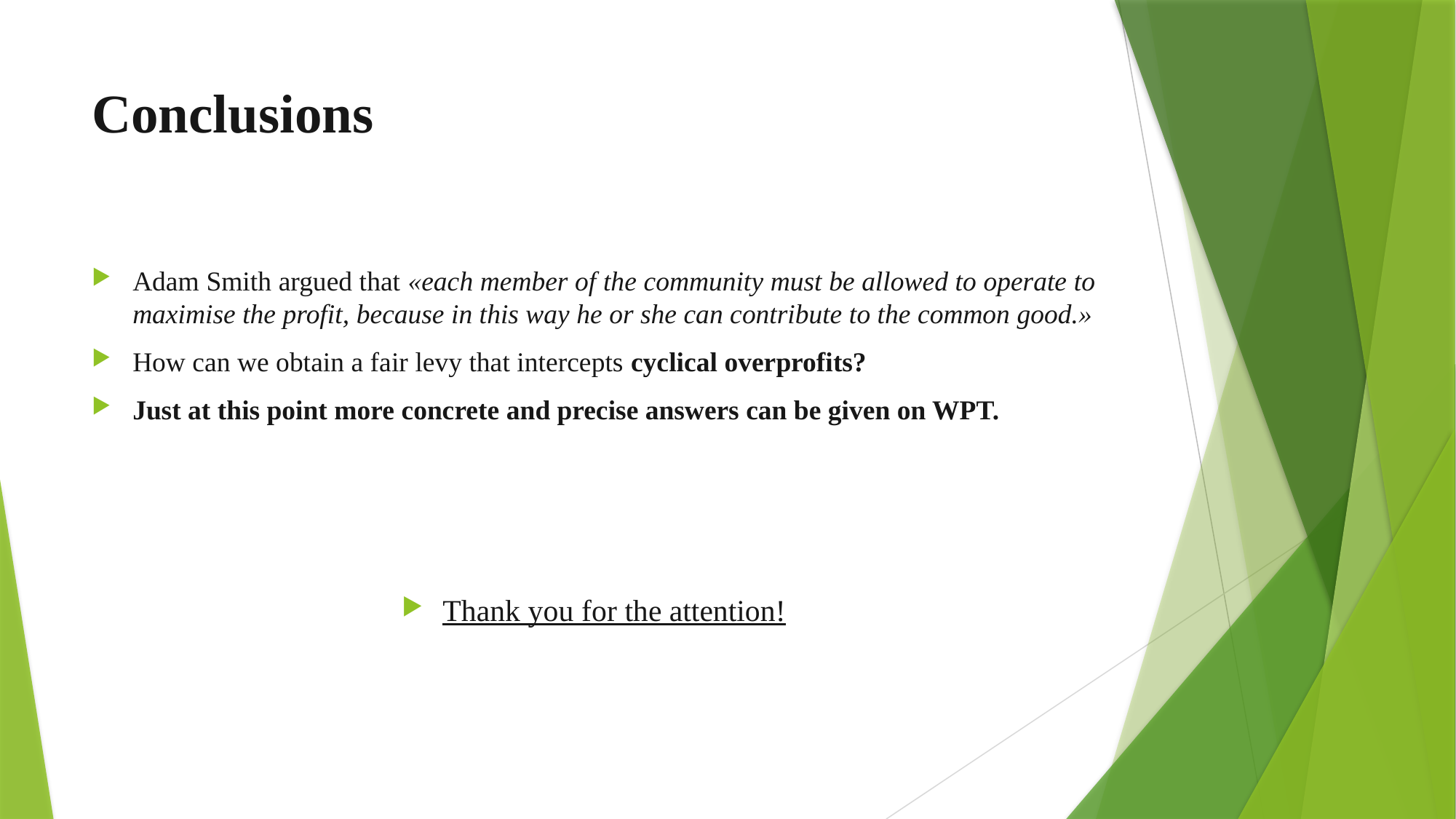

# Conclusions
Adam Smith argued that «each member of the community must be allowed to operate to maximise the profit, because in this way he or she can contribute to the common good.»
How can we obtain a fair levy that intercepts cyclical overprofits?
Just at this point more concrete and precise answers can be given on WPT.

Thank you for the attention!